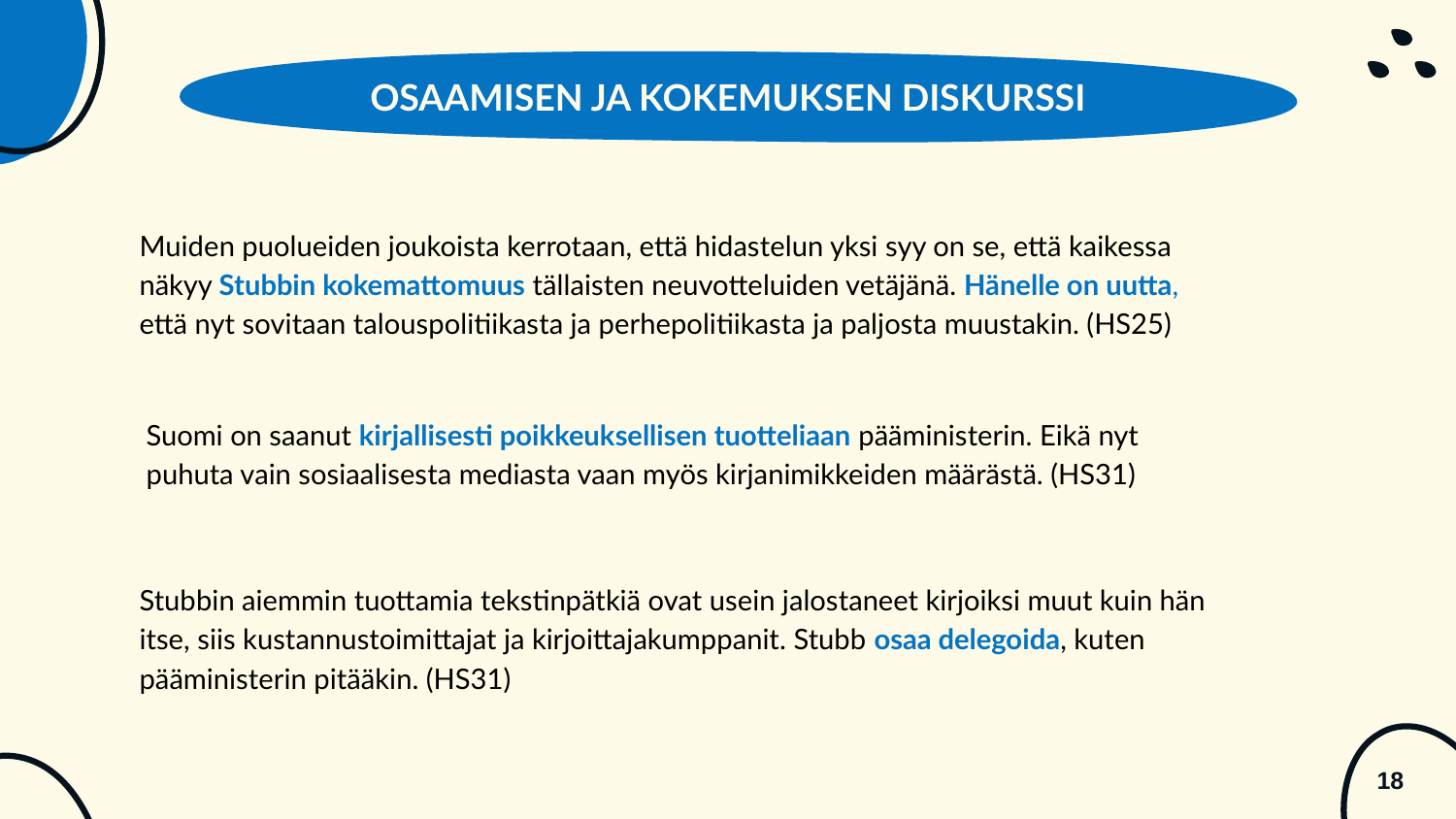

OSAAMISEN JA KOKEMUKSEN DISKURSSI
Muiden puolueiden joukoista kerrotaan, että hidastelun yksi syy on se, että kaikessa näkyy Stubbin kokemattomuus tällaisten neuvotteluiden vetäjänä. Hänelle on uutta, että nyt sovi­taan talouspolitiikasta ja perhepolitiikasta ja paljosta muustakin. (HS25)

Suomi on saanut kirjallisesti poikkeuksellisen tuotteliaan pääministerin. Eikä nyt puhuta vain sosiaalisesta mediasta vaan myös kirjanimikkeiden määrästä. (HS31)

Stubbin aiemmin tuottamia tekstinpätkiä ovat usein jalostaneet kirjoiksi muut kuin hän itse, siis kustannustoimittajat ja kirjoittajakumppanit. Stubb osaa delegoida, kuten pääministerin pitää­kin. (HS31)

18